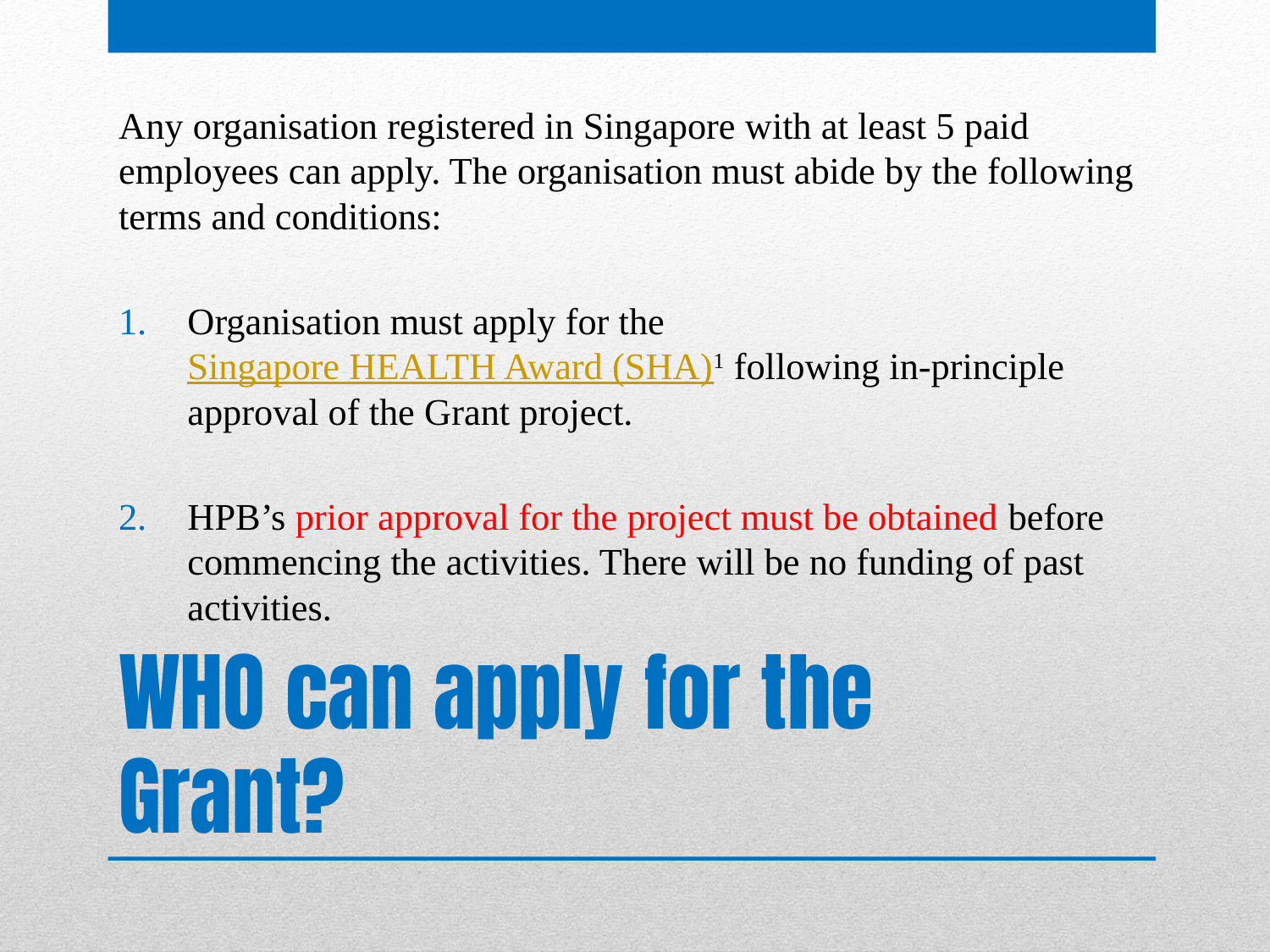

Any organisation registered in Singapore with at least 5 paid employees can apply. The organisation must abide by the following terms and conditions:

Organisation must apply for the Singapore HEALTH Award (SHA)1 following in-principle approval of the Grant project.

HPB’s prior approval for the project must be obtained before commencing the activities. There will be no funding of past activities.

# WHO can apply for the Grant?